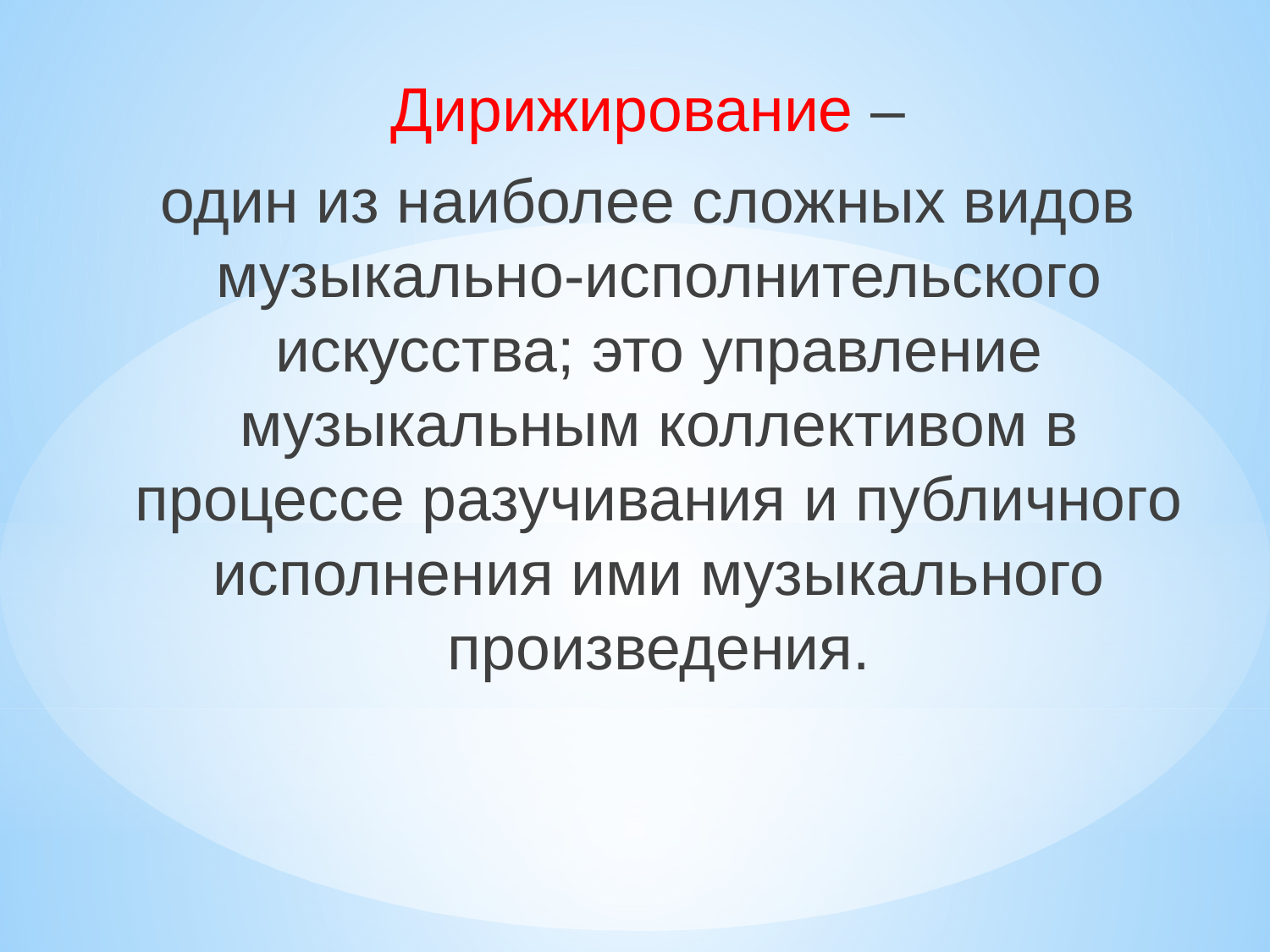

Дирижирование –
один из наиболее сложных видов музыкально-исполнительского искусства; это управление музыкальным коллективом в процессе разучивания и публичного исполнения ими музыкального произведения.